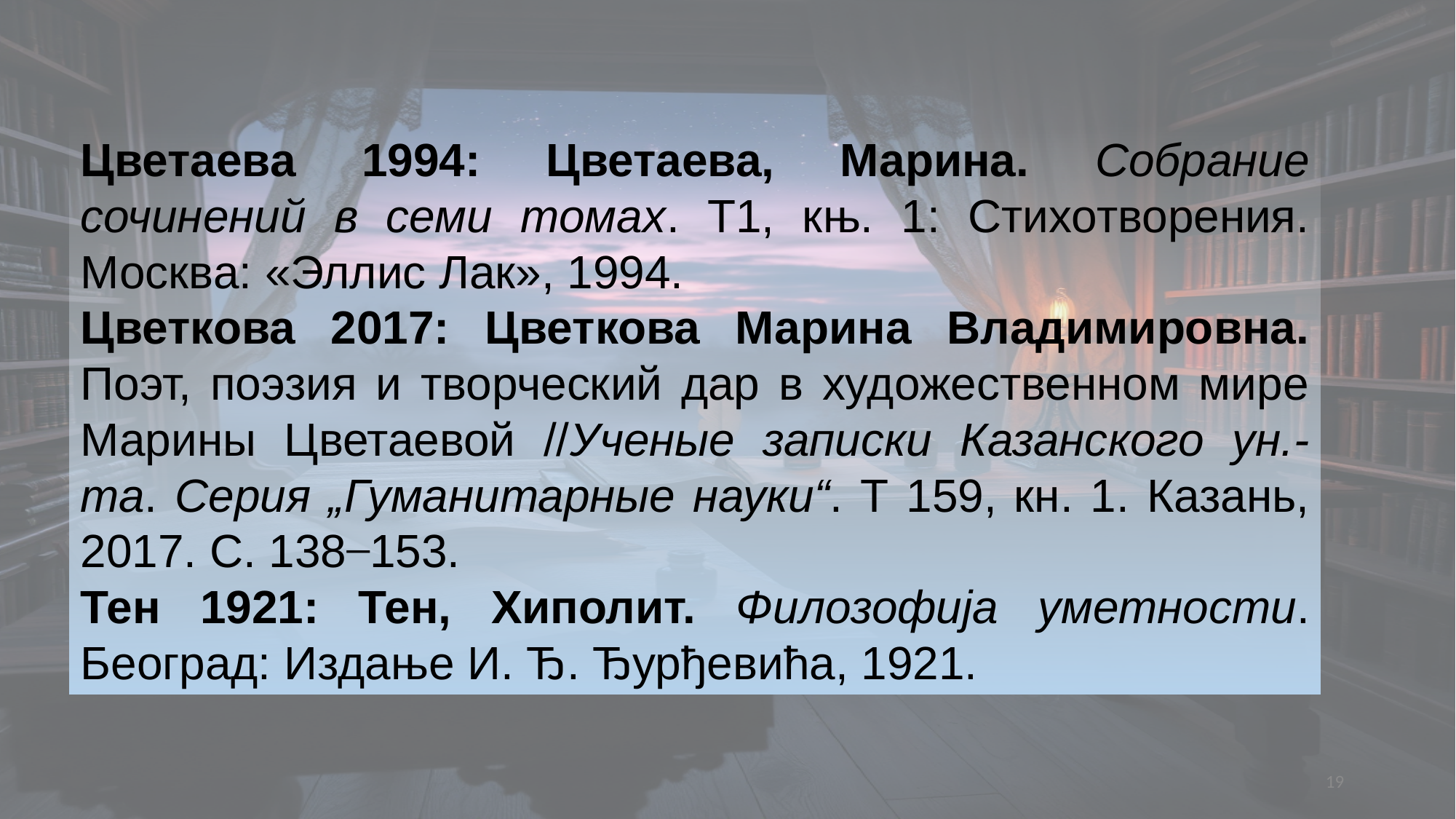

Цветаева 1994: Цветаева, Марина. Собрание сочинений в семи томах. Т1, књ. 1: Стихотворения. Москва: «Эллис Лак», 1994.
Цветкова 2017: Цветкова Марина Владимировна. Поэт, поэзия и творческий дар в художественном мире Марины Цветаевой //Ученые записки Казанского ун.-та. Серия „Гуманитарные науки“. Т 159, кн. 1. Казань, 2017. С. 138 ̶ 153.
Тен 1921: Тен, Хиполит. Филозофија уметности. Београд: Издање И. Ђ. Ђурђевића, 1921.

19